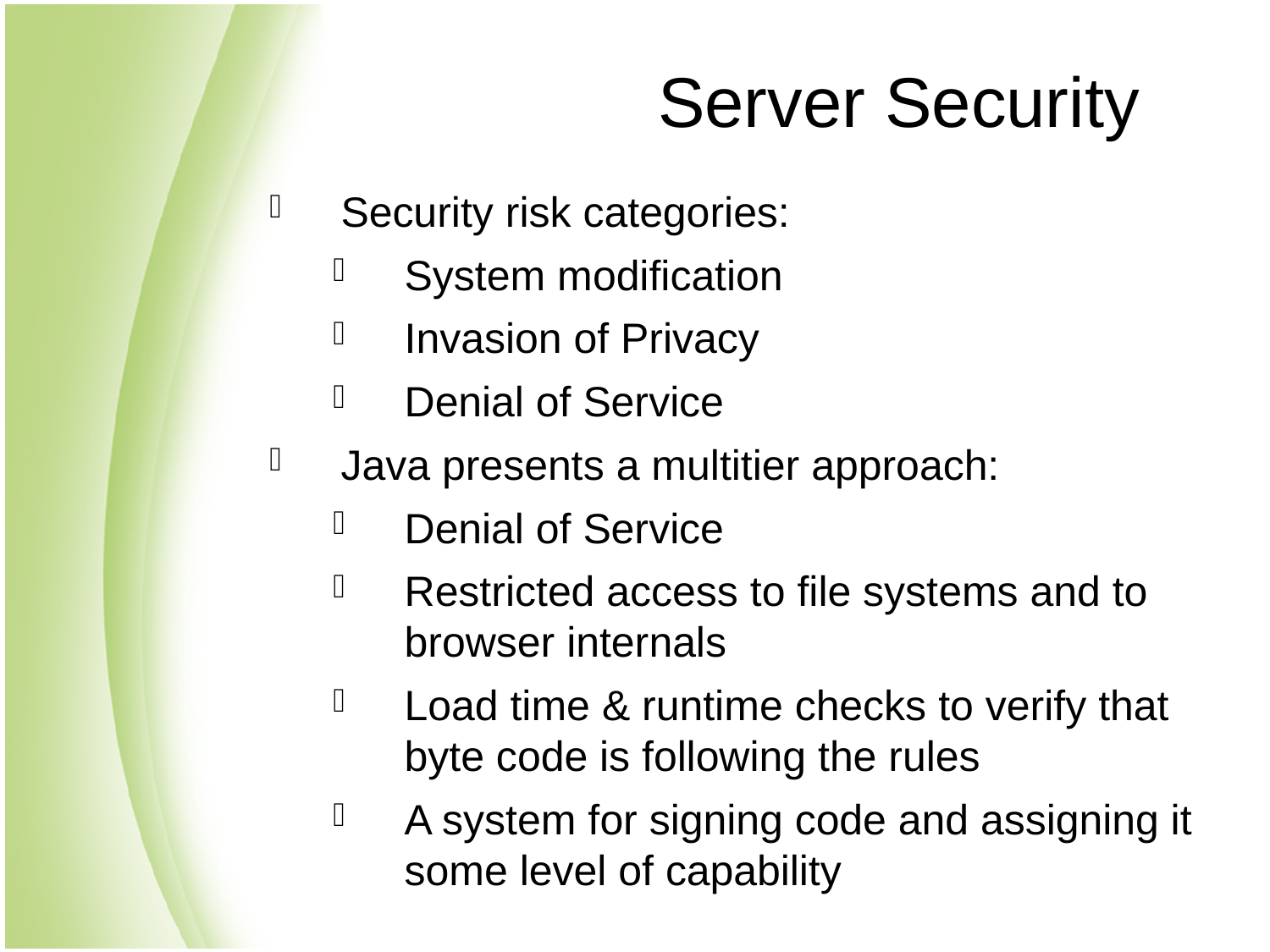

# Server Security
Security risk categories:
System modification
Invasion of Privacy
Denial of Service
Java presents a multitier approach:
Denial of Service
Restricted access to file systems and to browser internals
Load time & runtime checks to verify that byte code is following the rules
A system for signing code and assigning it some level of capability